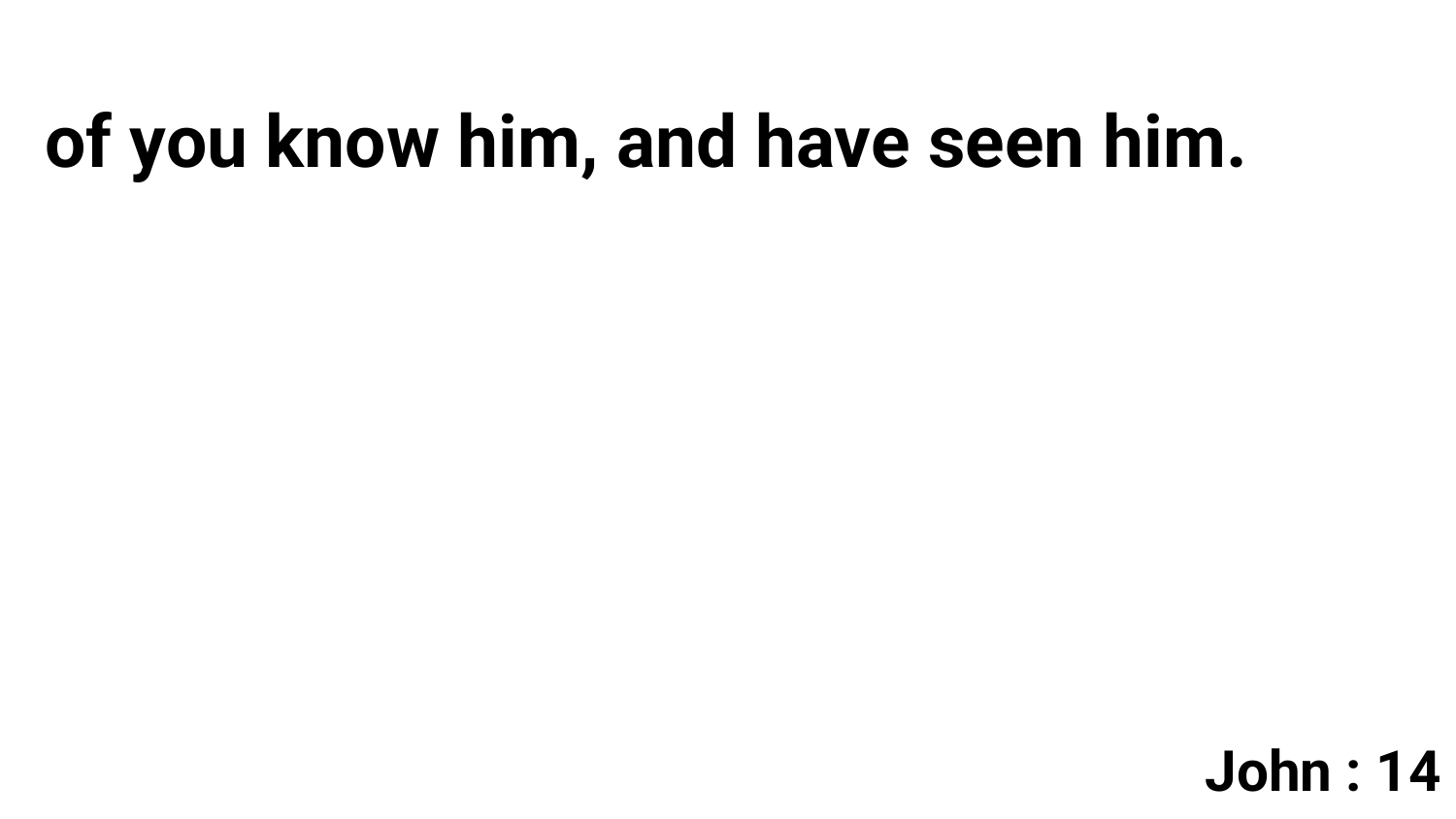

of you know him, and have seen him.
John : 14